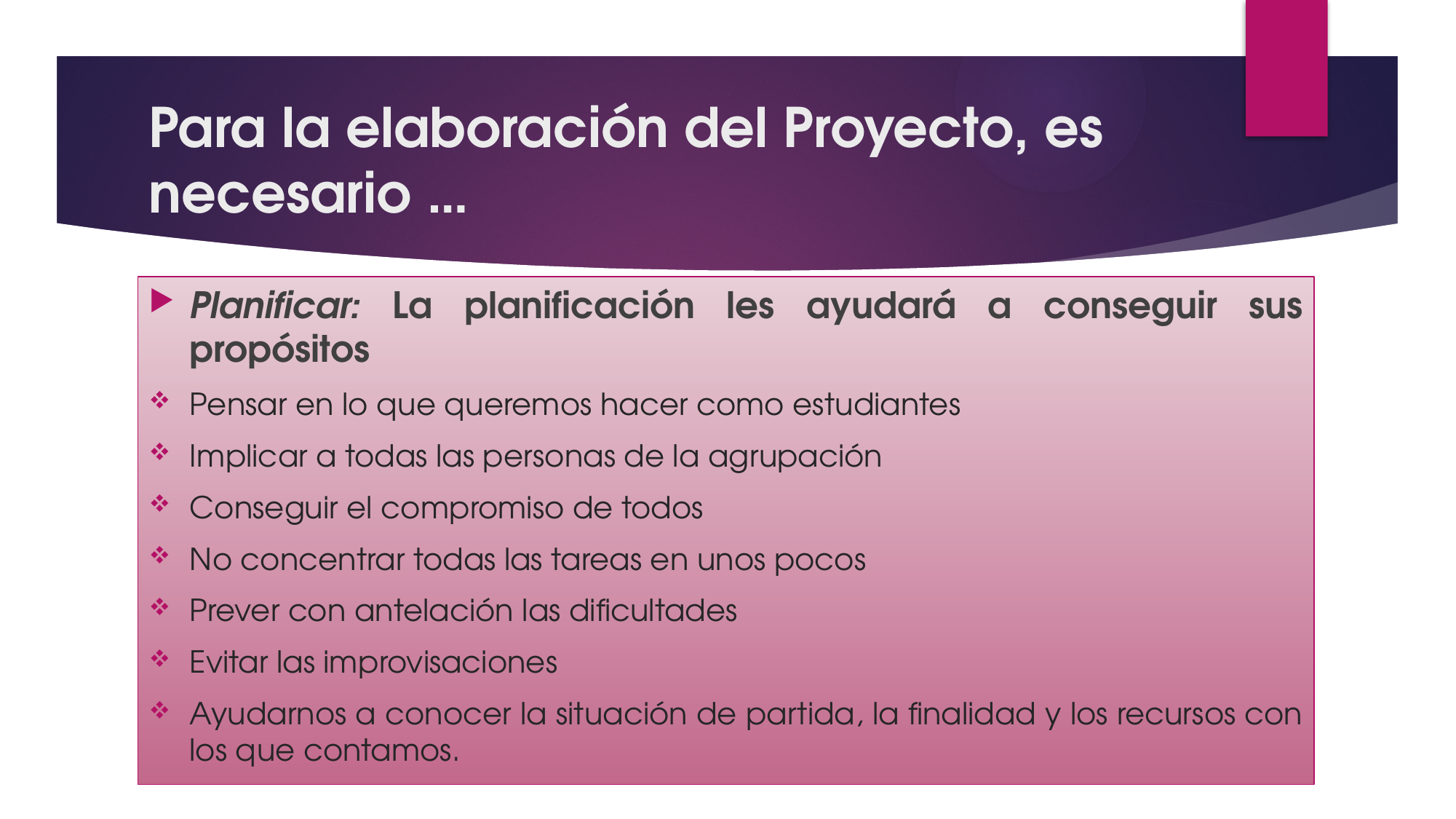

# Para la elaboración del Proyecto, es necesario …
Planificar: La planificación les ayudará a conseguir sus propósitos
Pensar en lo que queremos hacer como estudiantes
Implicar a todas las personas de la agrupación
Conseguir el compromiso de todos
No concentrar todas las tareas en unos pocos
Prever con antelación las dificultades
Evitar las improvisaciones
Ayudarnos a conocer la situación de partida, la finalidad y los recursos con los que contamos.